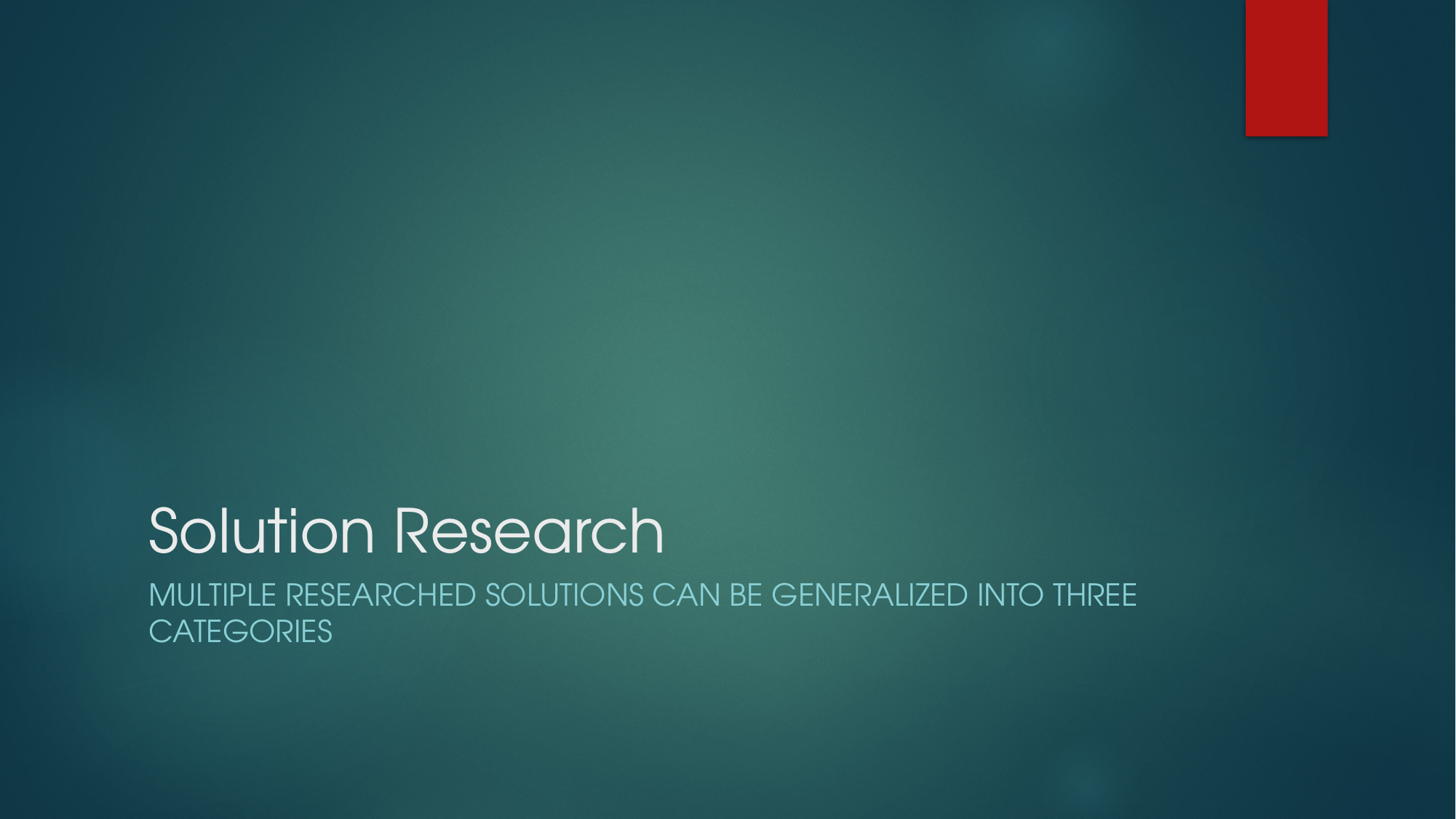

# Solution Research
Multiple researched solutions can be generalized into three categories